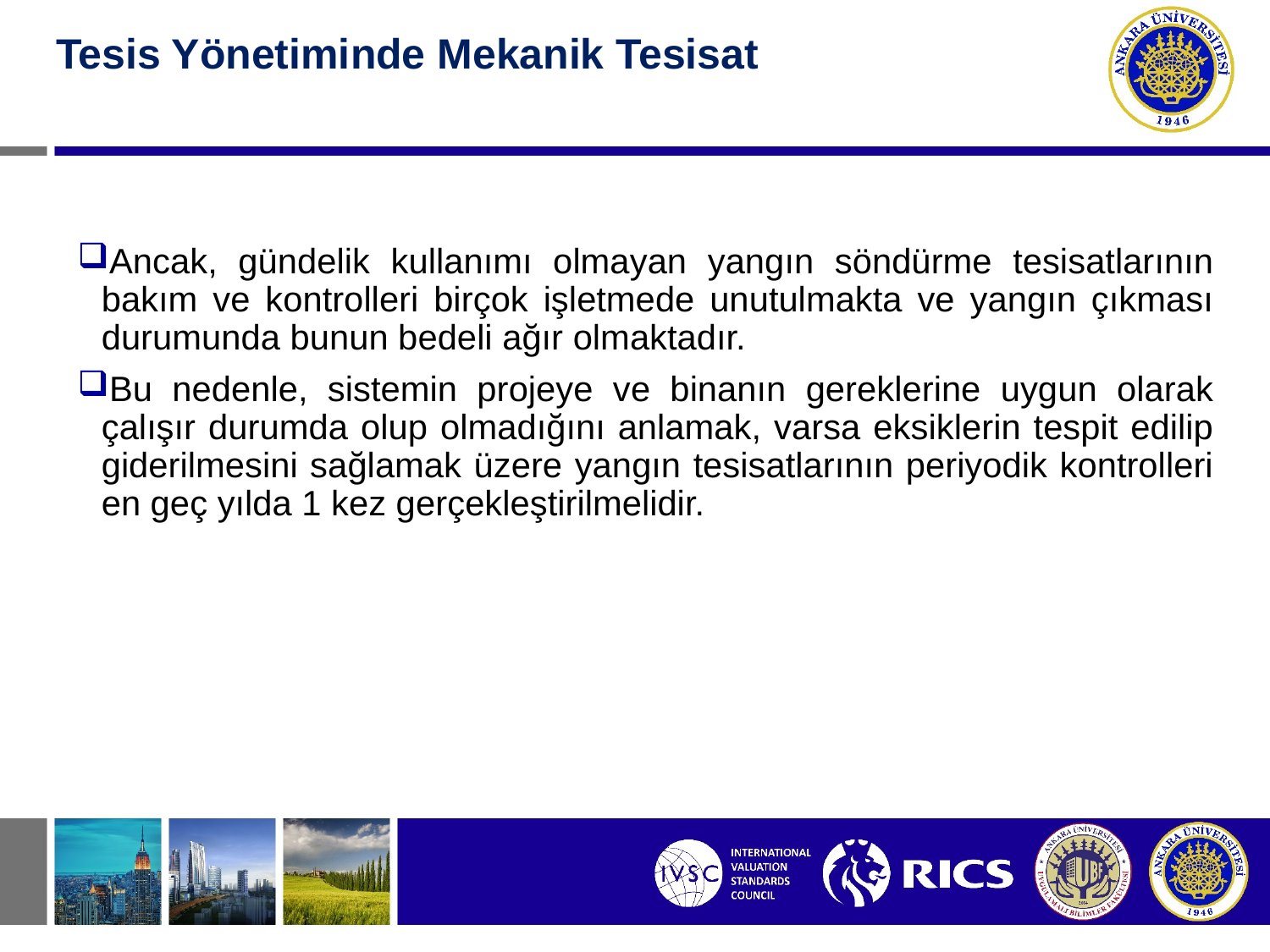

#
Tesis Yönetiminde Mekanik Tesisat
Ancak, gündelik kullanımı olmayan yangın söndürme tesisatlarının bakım ve kontrolleri birçok işletmede unutulmakta ve yangın çıkması durumunda bunun bedeli ağır olmaktadır.
Bu nedenle, sistemin projeye ve binanın gereklerine uygun olarak çalışır durumda olup olmadığını anlamak, varsa eksiklerin tespit edilip giderilmesini sağlamak üzere yangın tesisatlarının periyodik kontrolleri en geç yılda 1 kez gerçekleştirilmelidir.